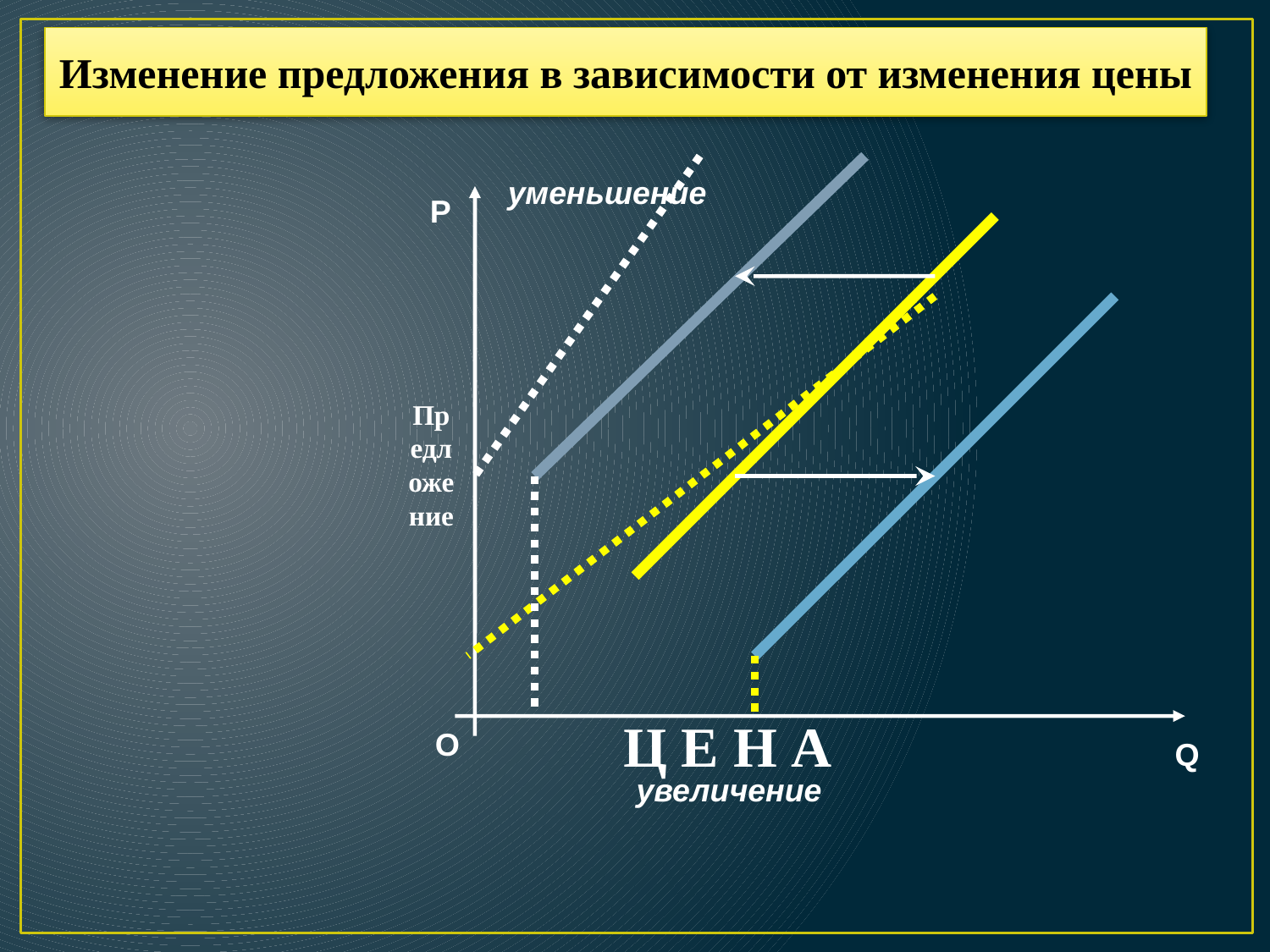

# Изменение предложения в зависимости от изменения цены

уменьшение
P

Предложение

О
Ц Е Н А
Q
увеличение